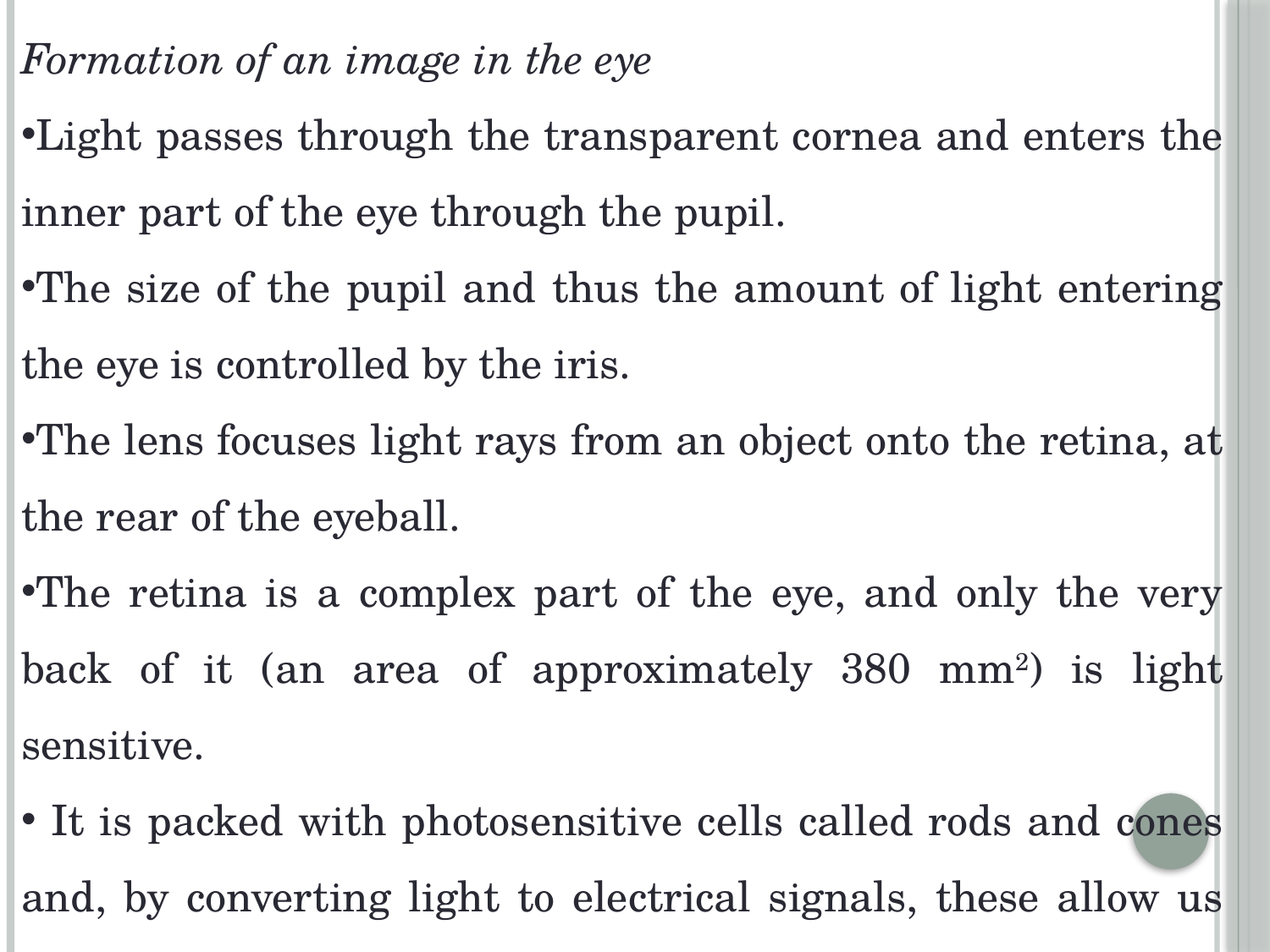

Formation of an image in the eye
Light passes through the transparent cornea and enters the inner part of the eye through the pupil.
The size of the pupil and thus the amount of light entering the eye is controlled by the iris.
The lens focuses light rays from an object onto the retina, at the rear of the eyeball.
The retina is a complex part of the eye, and only the very back of it (an area of approximately 380 mm2) is light sensitive.
 It is packed with photosensitive cells called rods and cones and, by converting light to electrical signals, these allow us to see images in color and detail, and to see at night.